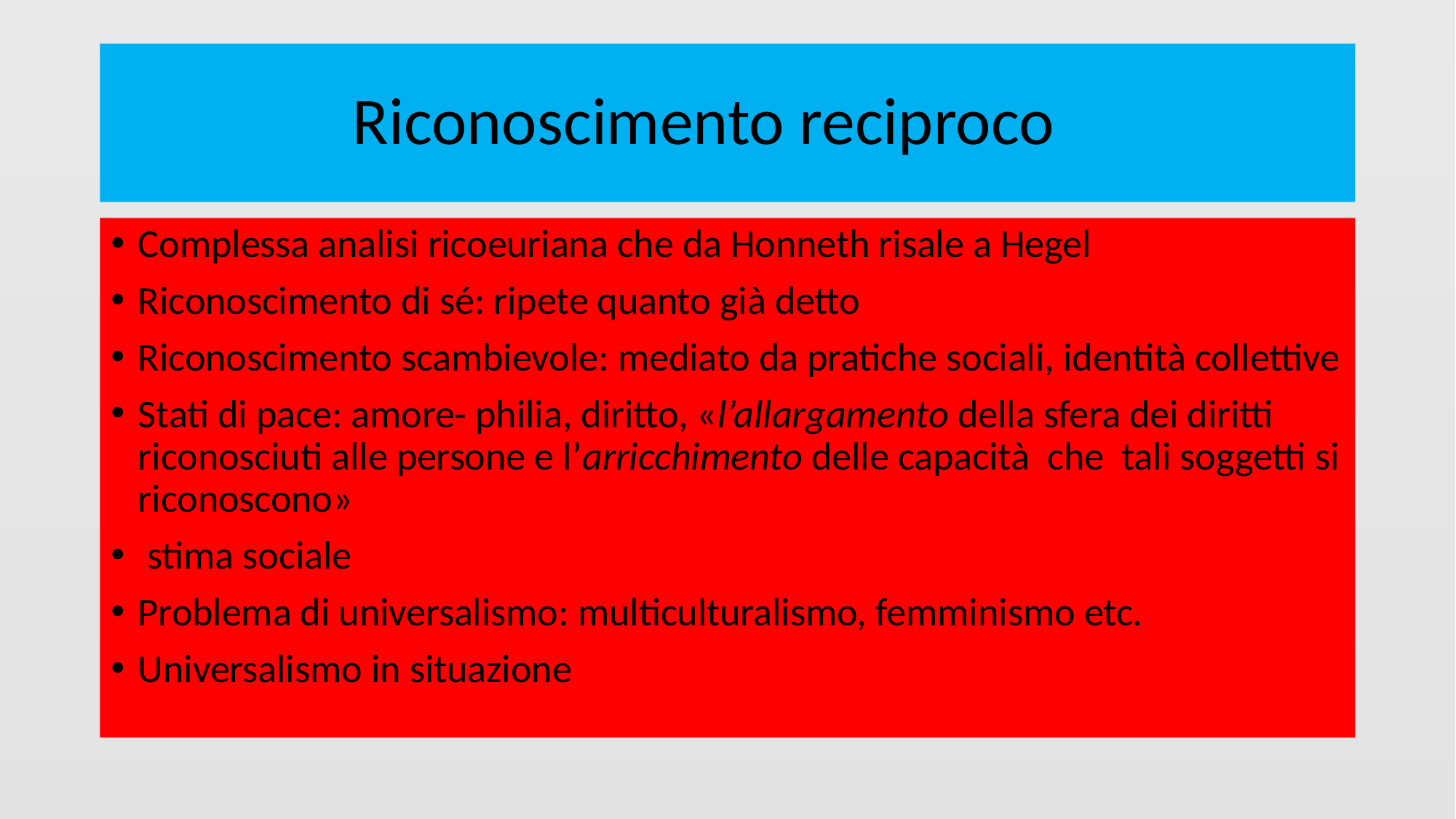

# Riconoscimento reciproco
Complessa analisi ricoeuriana che da Honneth risale a Hegel
Riconoscimento di sé: ripete quanto già detto
Riconoscimento scambievole: mediato da pratiche sociali, identità collettive
Stati di pace: amore- philia, diritto, «l’allargamento della sfera dei diritti riconosciuti alle persone e l’arricchimento delle capacità  che  tali soggetti si riconoscono»
 stima sociale
Problema di universalismo: multiculturalismo, femminismo etc.
Universalismo in situazione